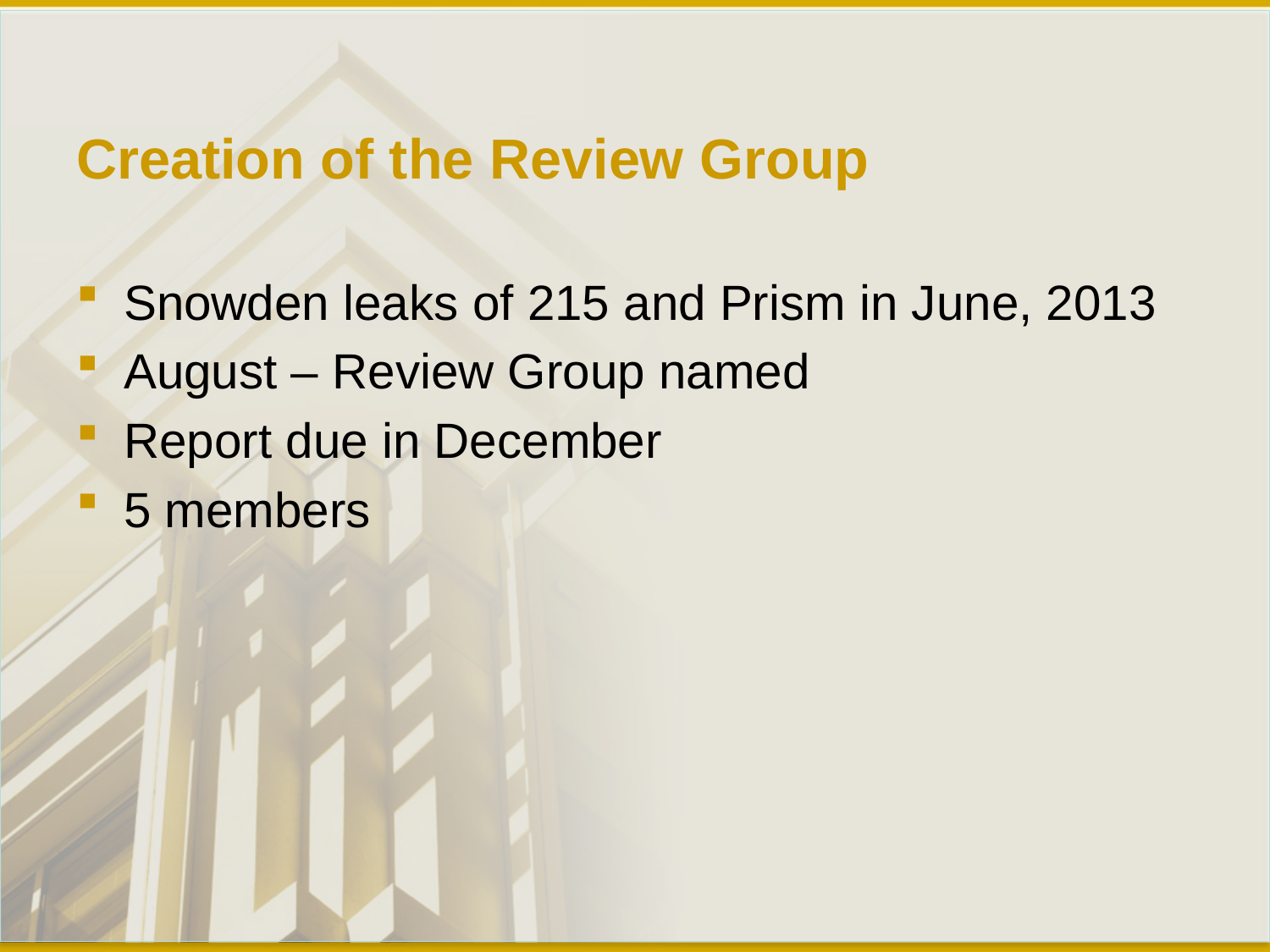

# Creation of the Review Group
Snowden leaks of 215 and Prism in June, 2013
August – Review Group named
Report due in December
5 members